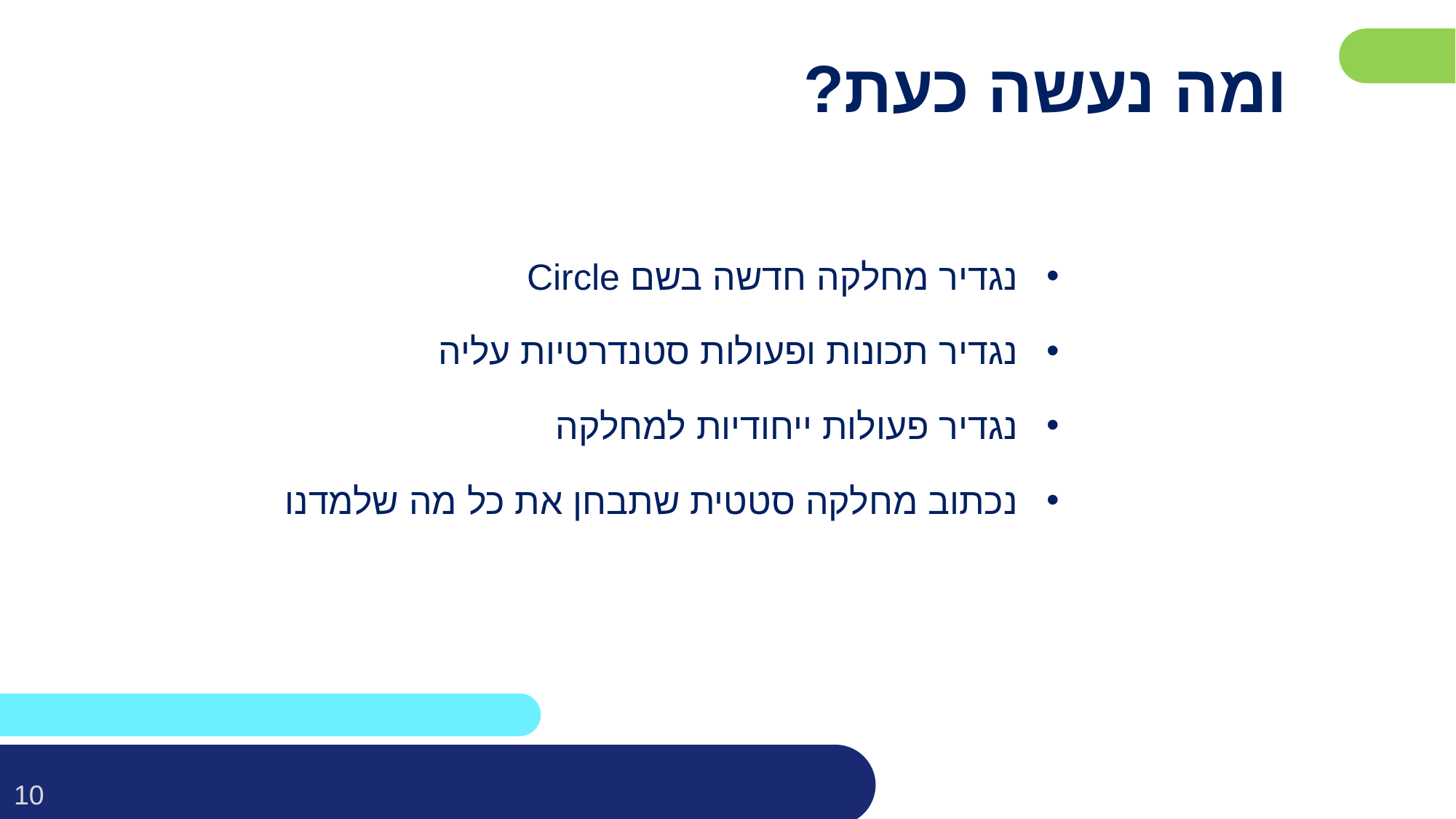

פרטו בשקופית זו את נושאי הלימוד של השיעור
# ומה נעשה כעת?
נגדיר מחלקה חדשה בשם Circle
נגדיר תכונות ופעולות סטנדרטיות עליה
נגדיר פעולות ייחודיות למחלקה
נכתוב מחלקה סטטית שתבחן את כל מה שלמדנו